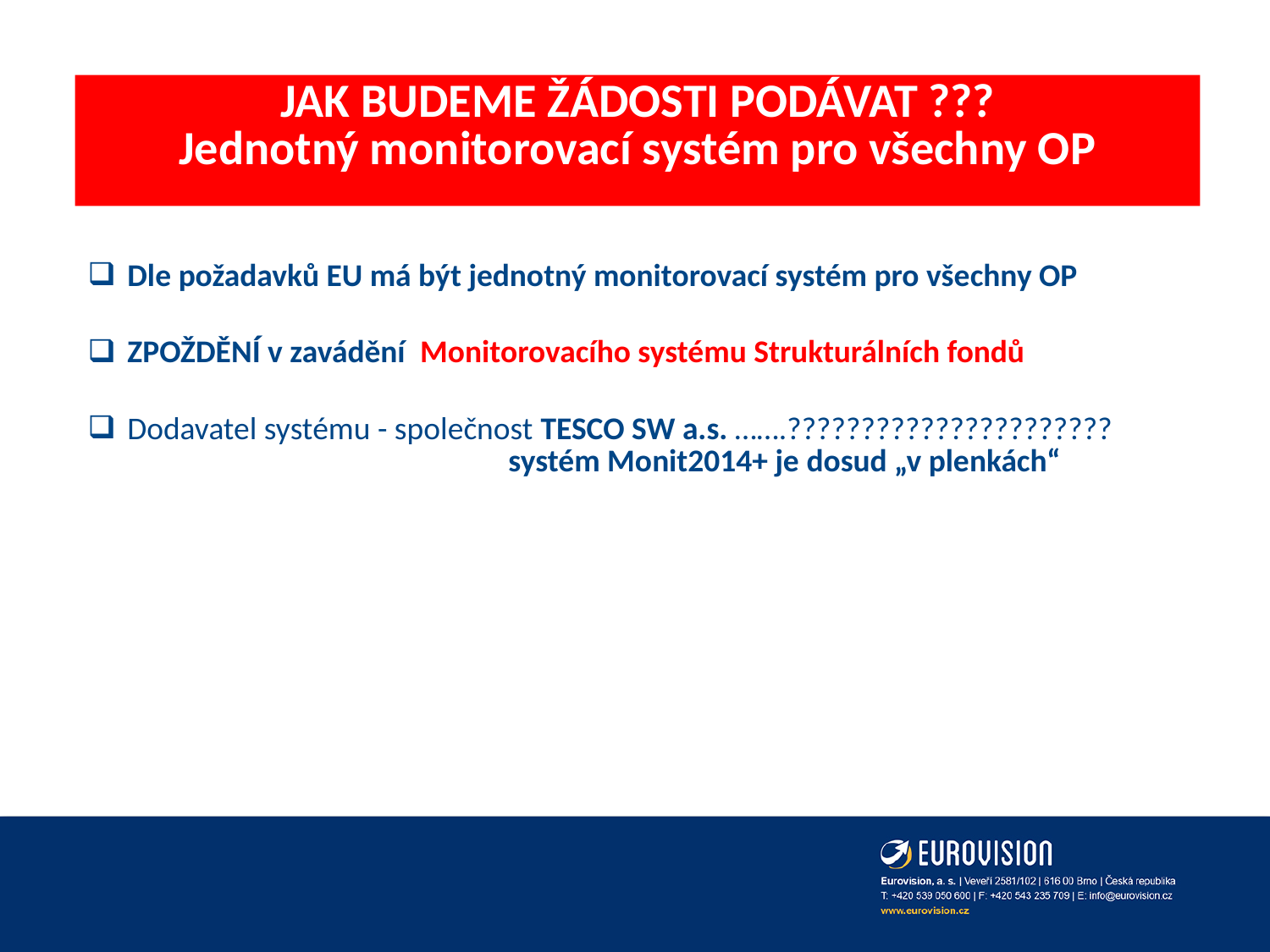

# JAK BUDEME ŽÁDOSTI PODÁVAT ??? Jednotný monitorovací systém pro všechny OP
Dle požadavků EU má být jednotný monitorovací systém pro všechny OP

ZPOŽDĚNÍ v zavádění  Monitorovacího systému Strukturálních fondů

Dodavatel systému - společnost TESCO SW a.s. …….?????????????????????? 				systém Monit2014+ je dosud „v plenkách“